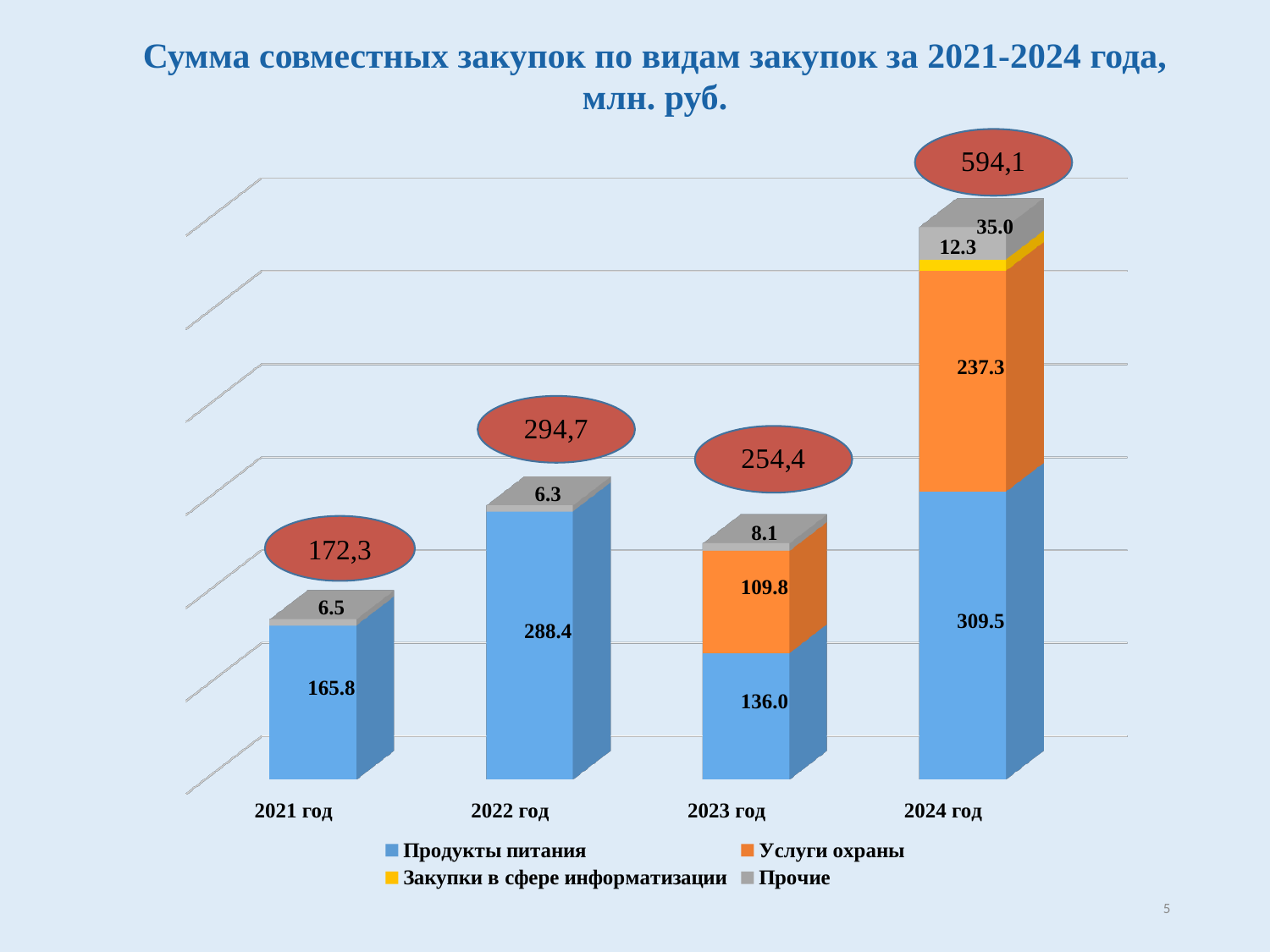

Сумма совместных закупок по видам закупок за 2021-2024 года, млн. руб.

[unsupported chart]

172,3
5